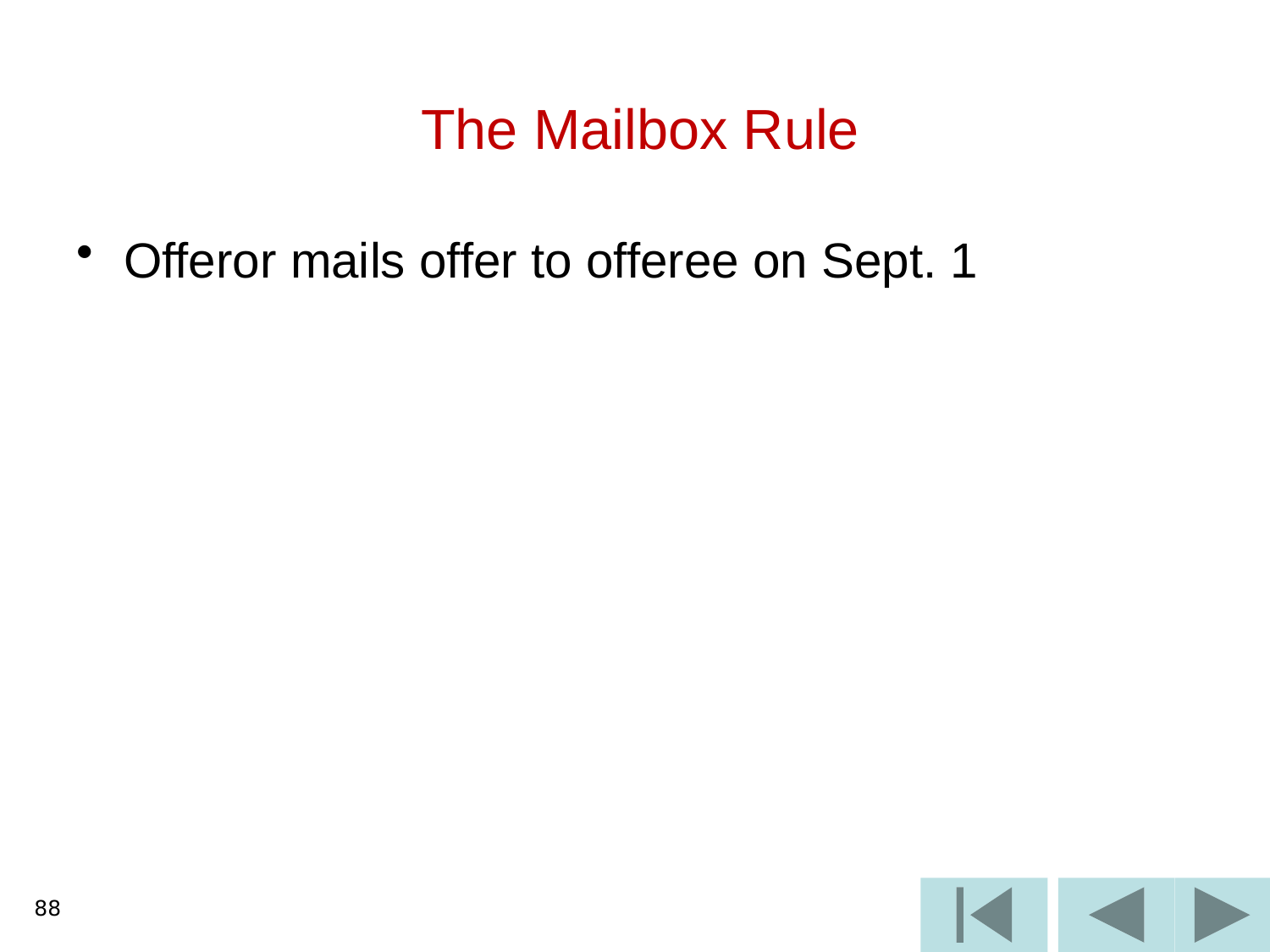

# The Mailbox Rule
Offeror mails offer to offeree on Sept. 1
88